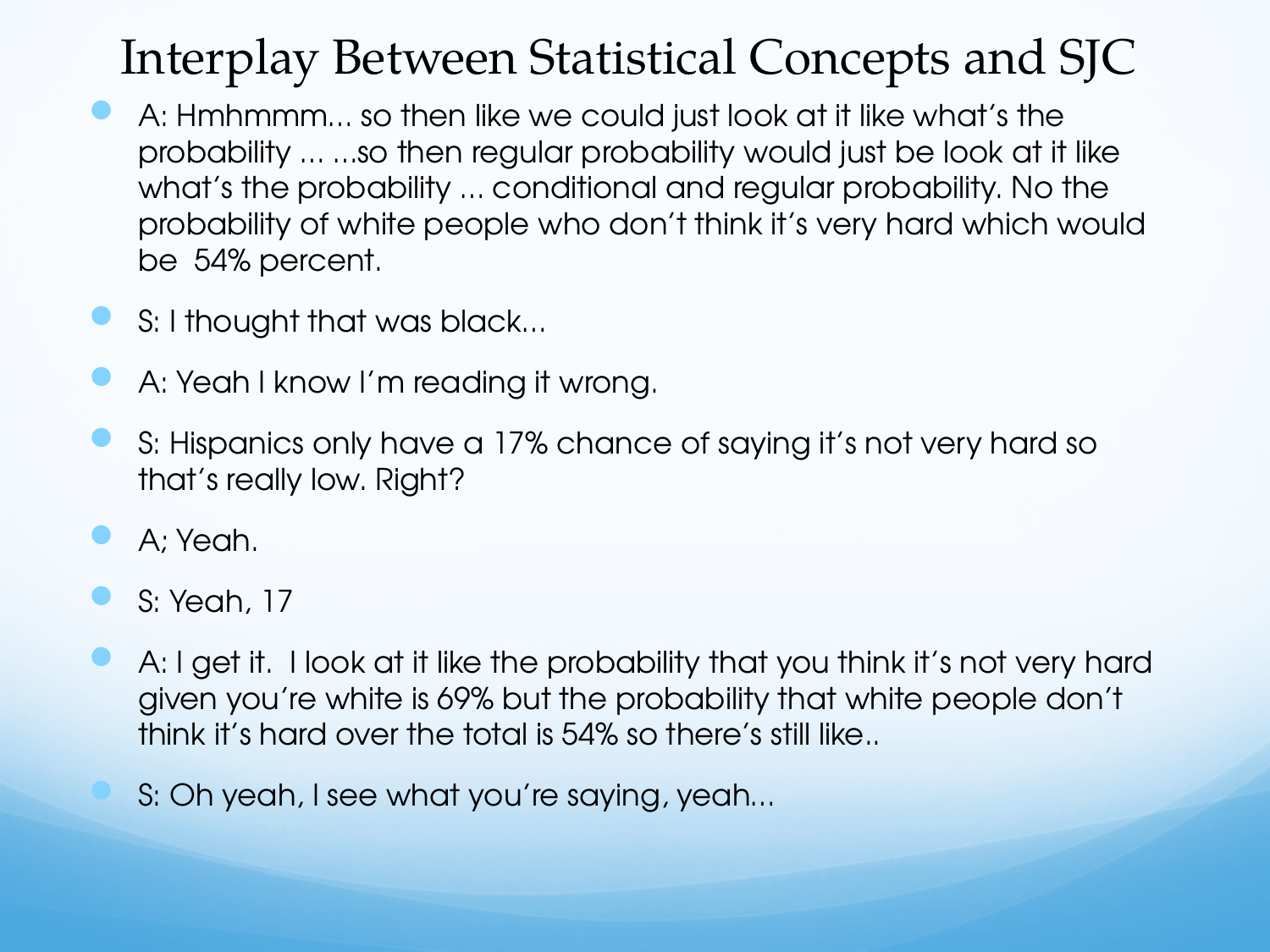

# Interplay Between Statistical Concepts and SJC
A: Hmhmmm… so then like we could just look at it like what’s the probability … …so then regular probability would just be look at it like what’s the probability … conditional and regular probability. No the probability of white people who don’t think it’s very hard which would be  54% percent.
S: I thought that was black…
A: Yeah I know I’m reading it wrong.
S: Hispanics only have a 17% chance of saying it’s not very hard so that’s really low. Right?
A; Yeah.
S: Yeah, 17
A: I get it.  I look at it like the probability that you think it’s not very hard given you’re white is 69% but the probability that white people don’t think it’s hard over the total is 54% so there’s still like..
S: Oh yeah, I see what you’re saying, yeah…